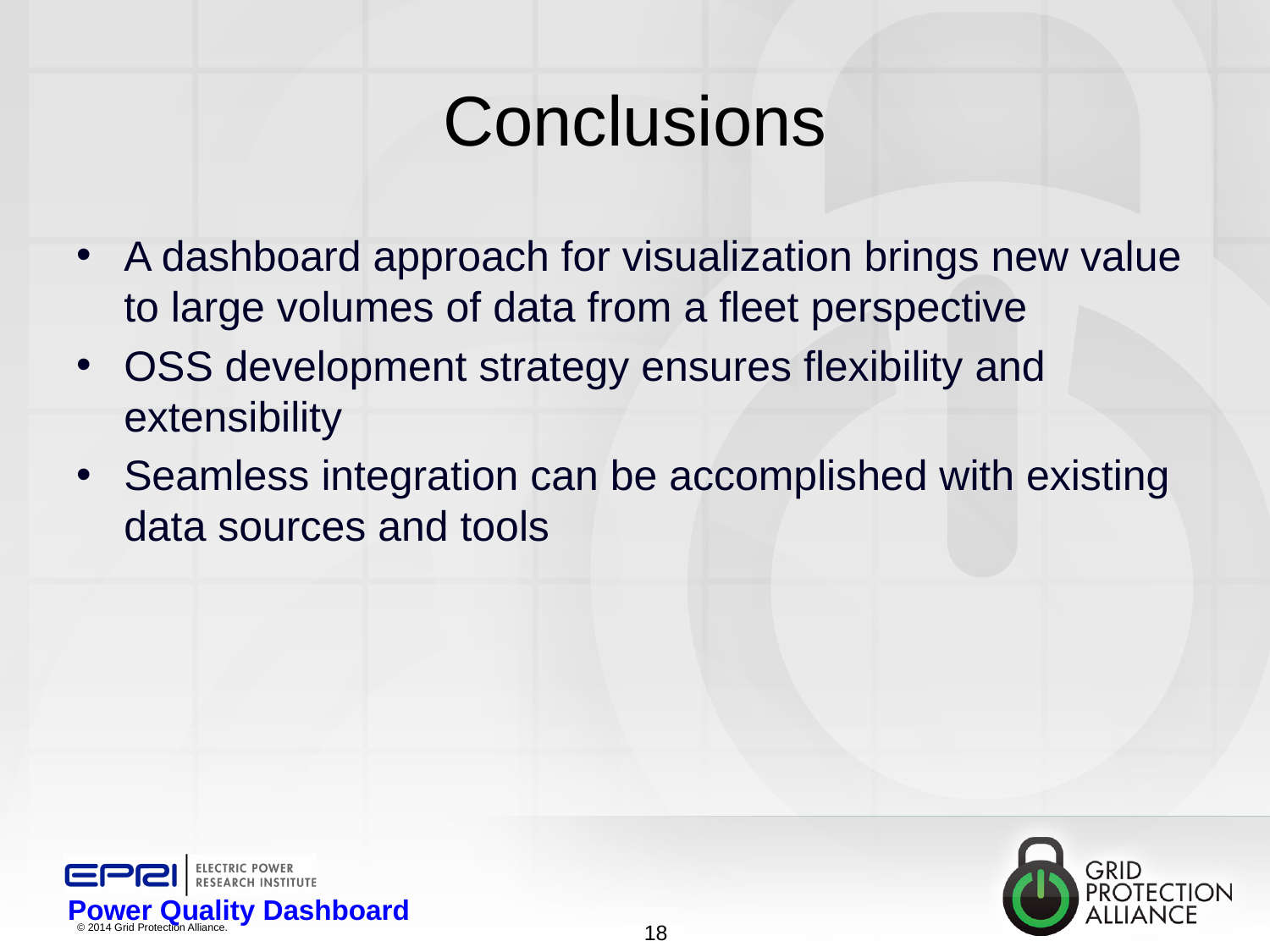

# Conclusions
A dashboard approach for visualization brings new value to large volumes of data from a fleet perspective
OSS development strategy ensures flexibility and extensibility
Seamless integration can be accomplished with existing data sources and tools